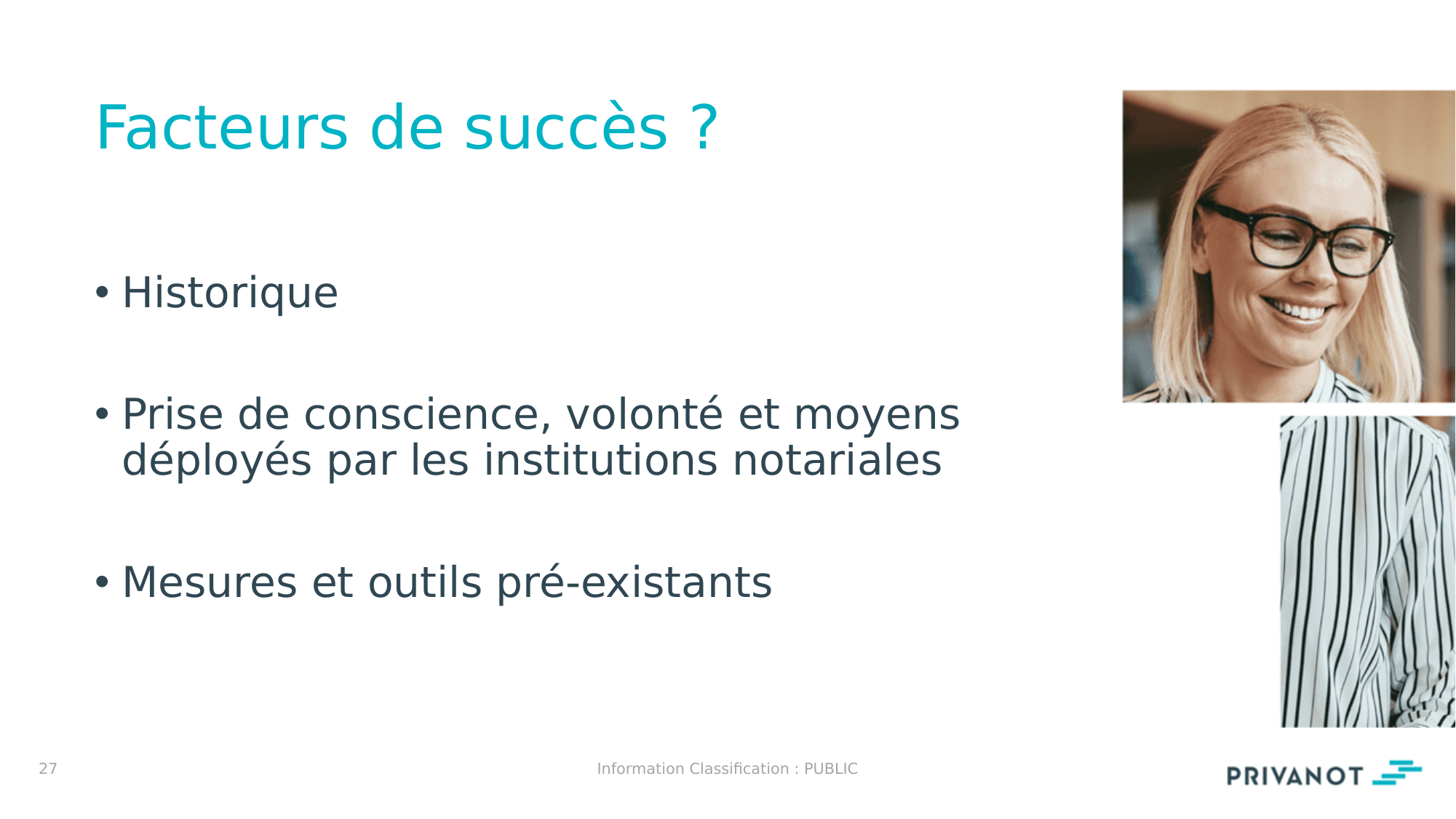

# Facteurs de succès ?
Historique

Prise de conscience, volonté et moyens déployés par les institutions notariales

Mesures et outils pré-existants

27